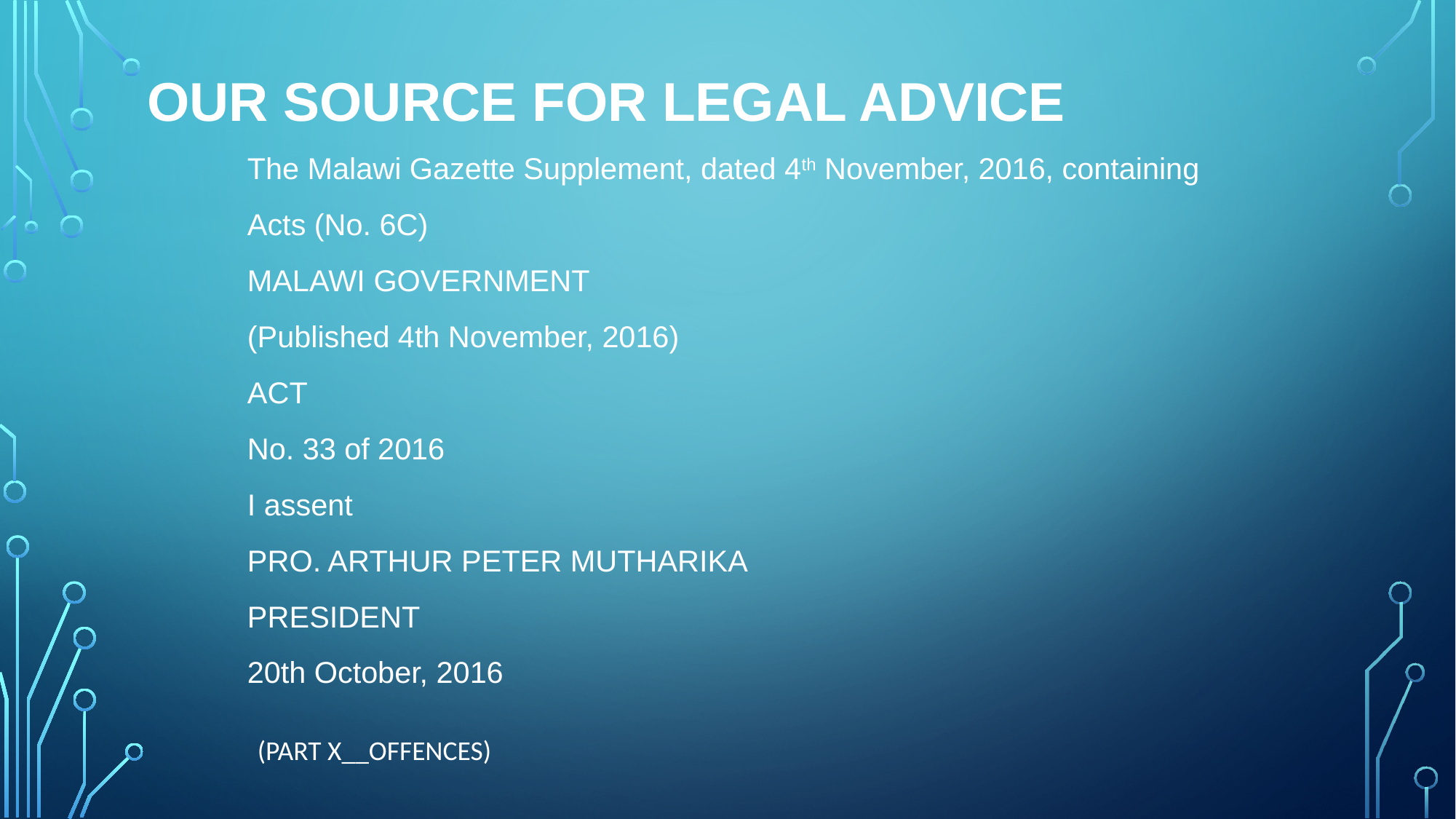

# Our source for Legal advice
The Malawi Gazette Supplement, dated 4th November, 2016, containing
Acts (No. 6C)
MALAWI GOVERNMENT
(Published 4th November, 2016)
ACT
No. 33 of 2016
I assent
PRO. ARTHUR PETER MUTHARIKA
PRESIDENT
20th October, 2016

(PART X__OFFENCES)